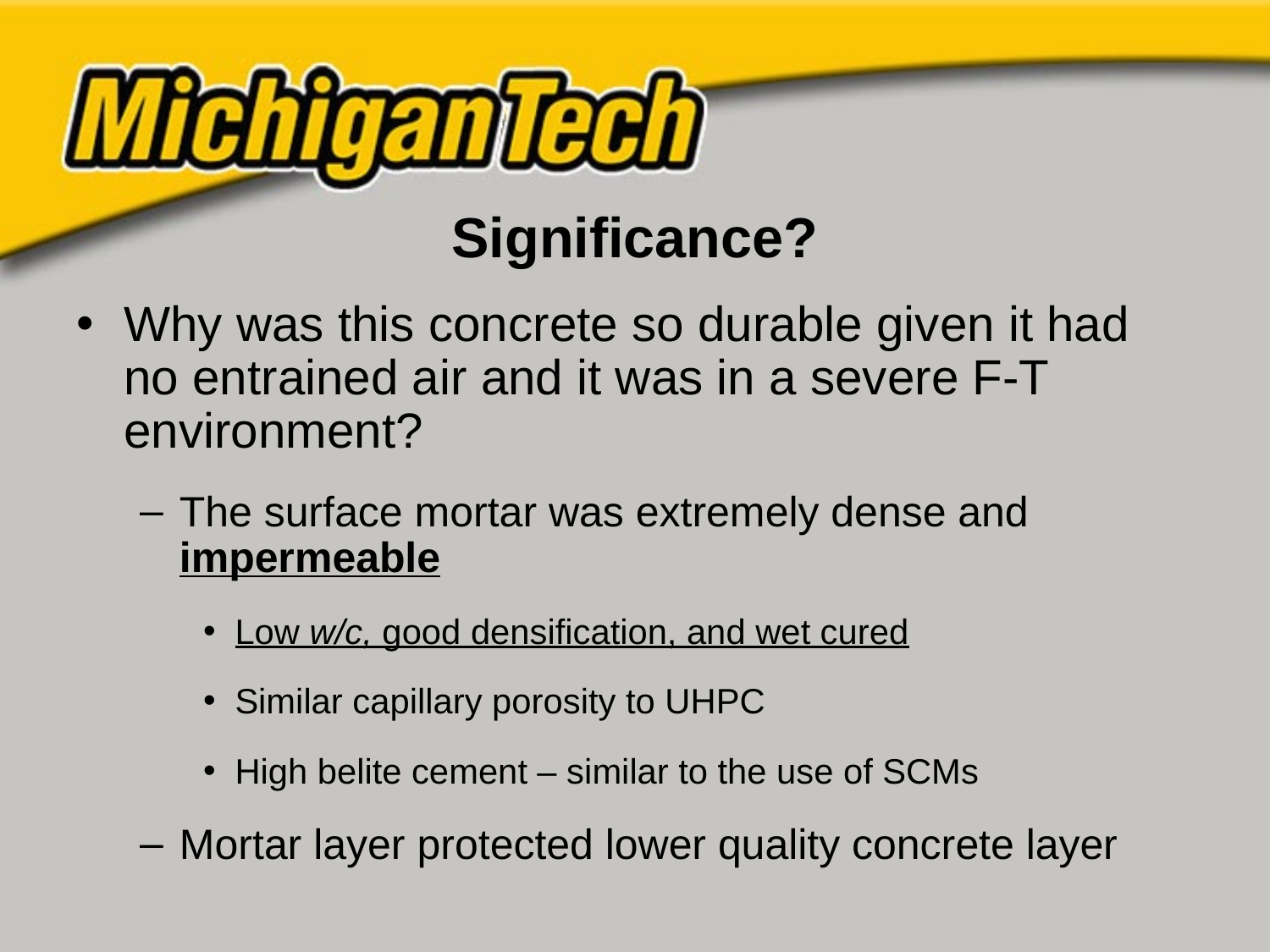

# Significance?
Why was this concrete so durable given it had no entrained air and it was in a severe F-T environment?
The surface mortar was extremely dense and impermeable
Low w/c, good densification, and wet cured
Similar capillary porosity to UHPC
High belite cement – similar to the use of SCMs
Mortar layer protected lower quality concrete layer